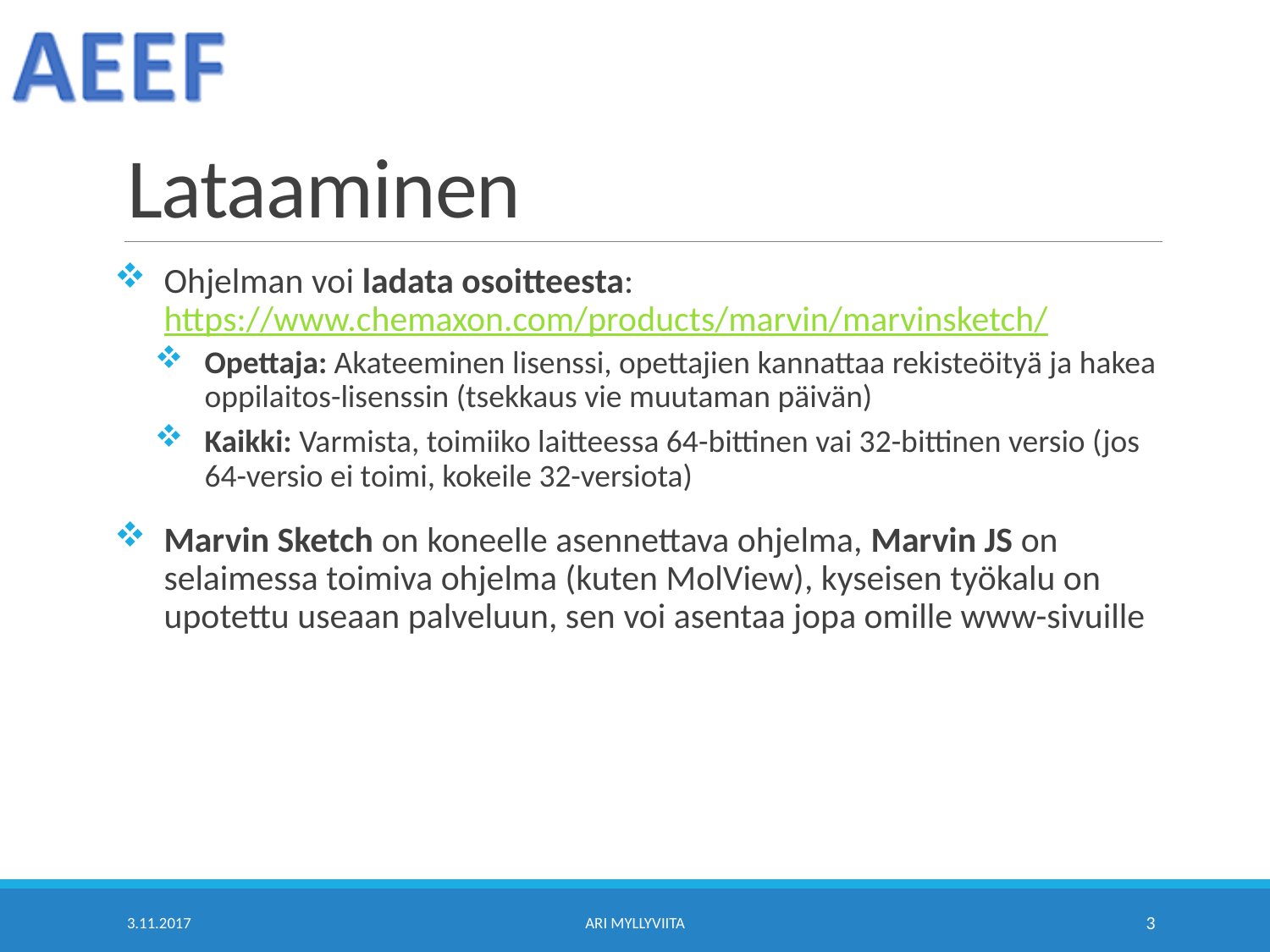

# Lataaminen
Ohjelman voi ladata osoitteesta: https://www.chemaxon.com/products/marvin/marvinsketch/
Opettaja: Akateeminen lisenssi, opettajien kannattaa rekisteöityä ja hakea oppilaitos-lisenssin (tsekkaus vie muutaman päivän)
Kaikki: Varmista, toimiiko laitteessa 64-bittinen vai 32-bittinen versio (jos 64-versio ei toimi, kokeile 32-versiota)
Marvin Sketch on koneelle asennettava ohjelma, Marvin JS on selaimessa toimiva ohjelma (kuten MolView), kyseisen työkalu on upotettu useaan palveluun, sen voi asentaa jopa omille www-sivuille

3.11.2017
Ari Myllyviita
3